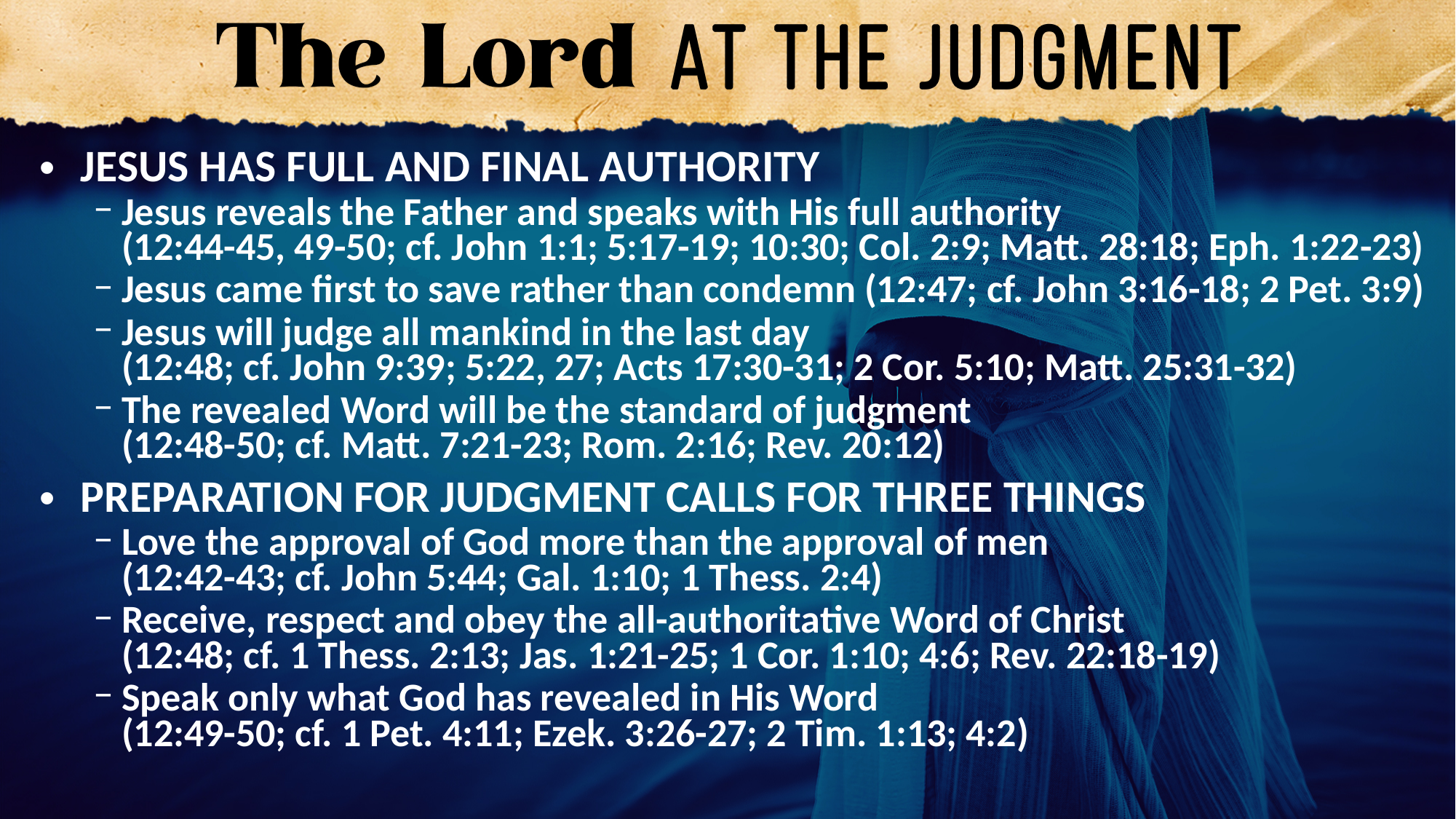

JESUS HAS FULL AND FINAL AUTHORITY
Jesus reveals the Father and speaks with His full authority
(12:44-45, 49-50; cf. John 1:1; 5:17-19; 10:30; Col. 2:9; Matt. 28:18; Eph. 1:22-23)
Jesus came first to save rather than condemn (12:47; cf. John 3:16-18; 2 Pet. 3:9)
Jesus will judge all mankind in the last day
(12:48; cf. John 9:39; 5:22, 27; Acts 17:30-31; 2 Cor. 5:10; Matt. 25:31-32)
The revealed Word will be the standard of judgment
(12:48-50; cf. Matt. 7:21-23; Rom. 2:16; Rev. 20:12)
PREPARATION FOR JUDGMENT CALLS FOR THREE THINGS
Love the approval of God more than the approval of men
(12:42-43; cf. John 5:44; Gal. 1:10; 1 Thess. 2:4)
Receive, respect and obey the all-authoritative Word of Christ
(12:48; cf. 1 Thess. 2:13; Jas. 1:21-25; 1 Cor. 1:10; 4:6; Rev. 22:18-19)
Speak only what God has revealed in His Word
(12:49-50; cf. 1 Pet. 4:11; Ezek. 3:26-27; 2 Tim. 1:13; 4:2)